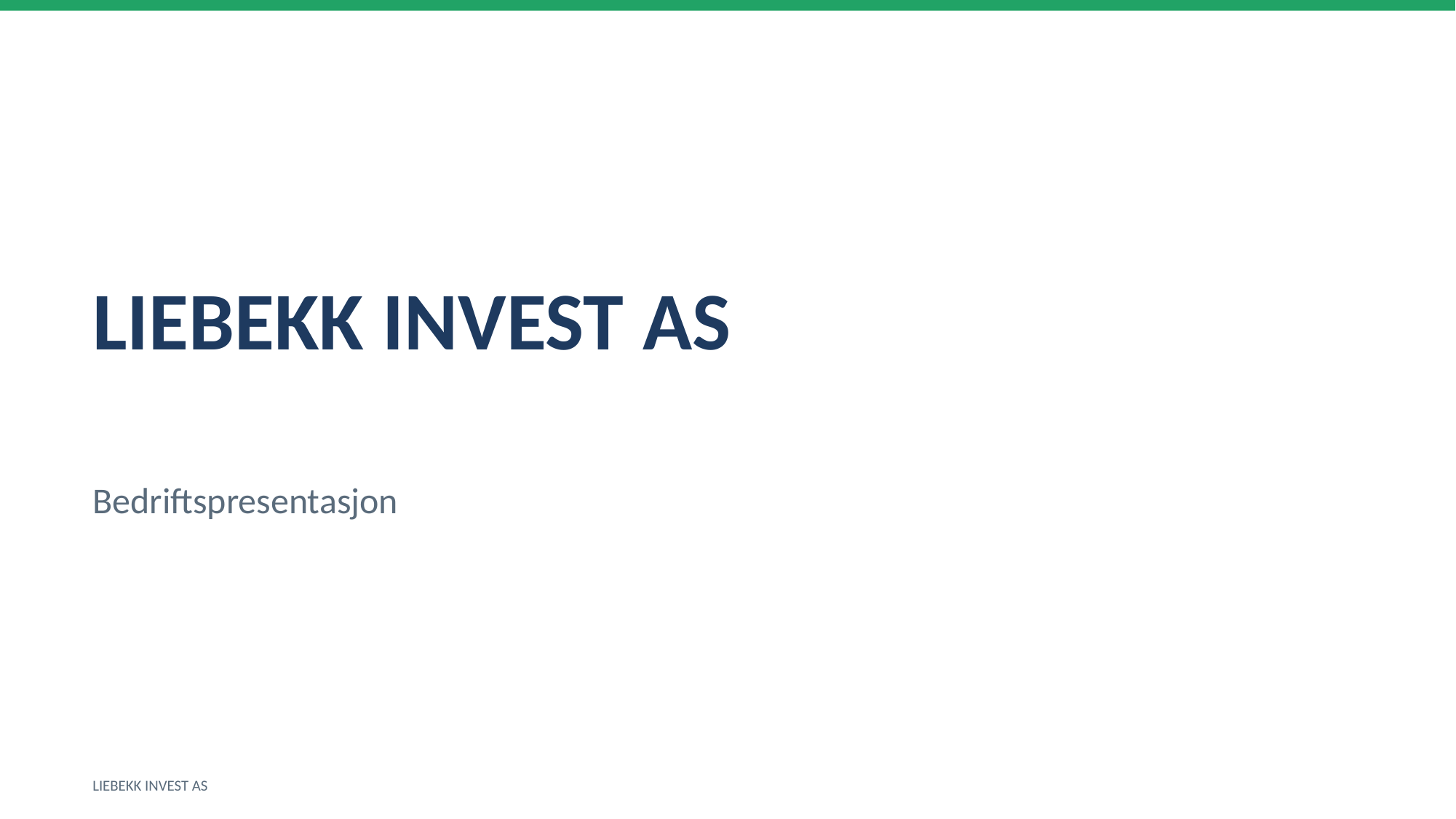

LIEBEKK INVEST AS
Bedriftspresentasjon
LIEBEKK INVEST AS